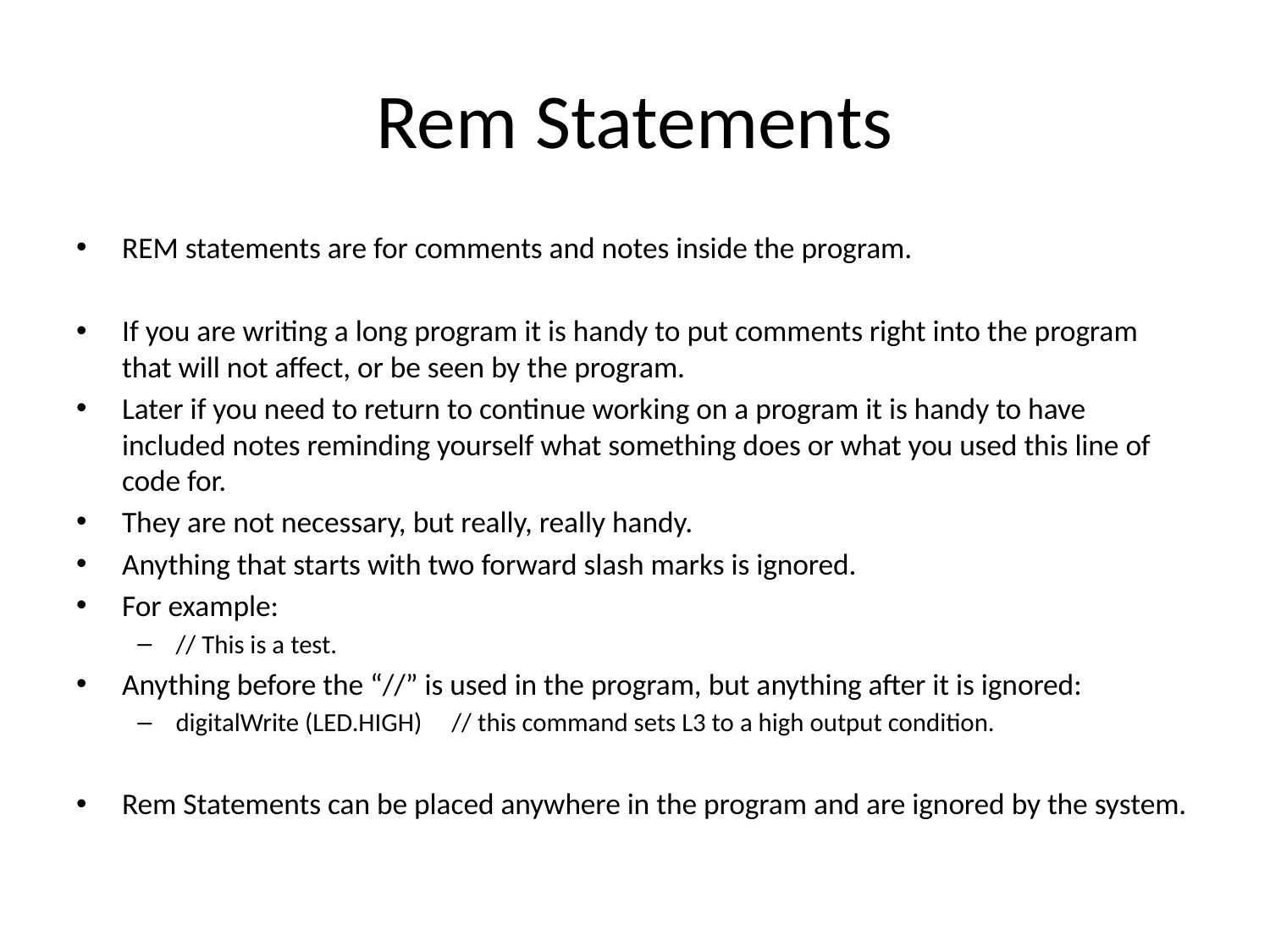

# Rem Statements
REM statements are for comments and notes inside the program.

If you are writing a long program it is handy to put comments right into the program that will not affect, or be seen by the program.
Later if you need to return to continue working on a program it is handy to have included notes reminding yourself what something does or what you used this line of code for.
They are not necessary, but really, really handy.
Anything that starts with two forward slash marks is ignored.
For example:
// This is a test.
Anything before the “//” is used in the program, but anything after it is ignored:
digitalWrite (LED.HIGH)     // this command sets L3 to a high output condition.

Rem Statements can be placed anywhere in the program and are ignored by the system.